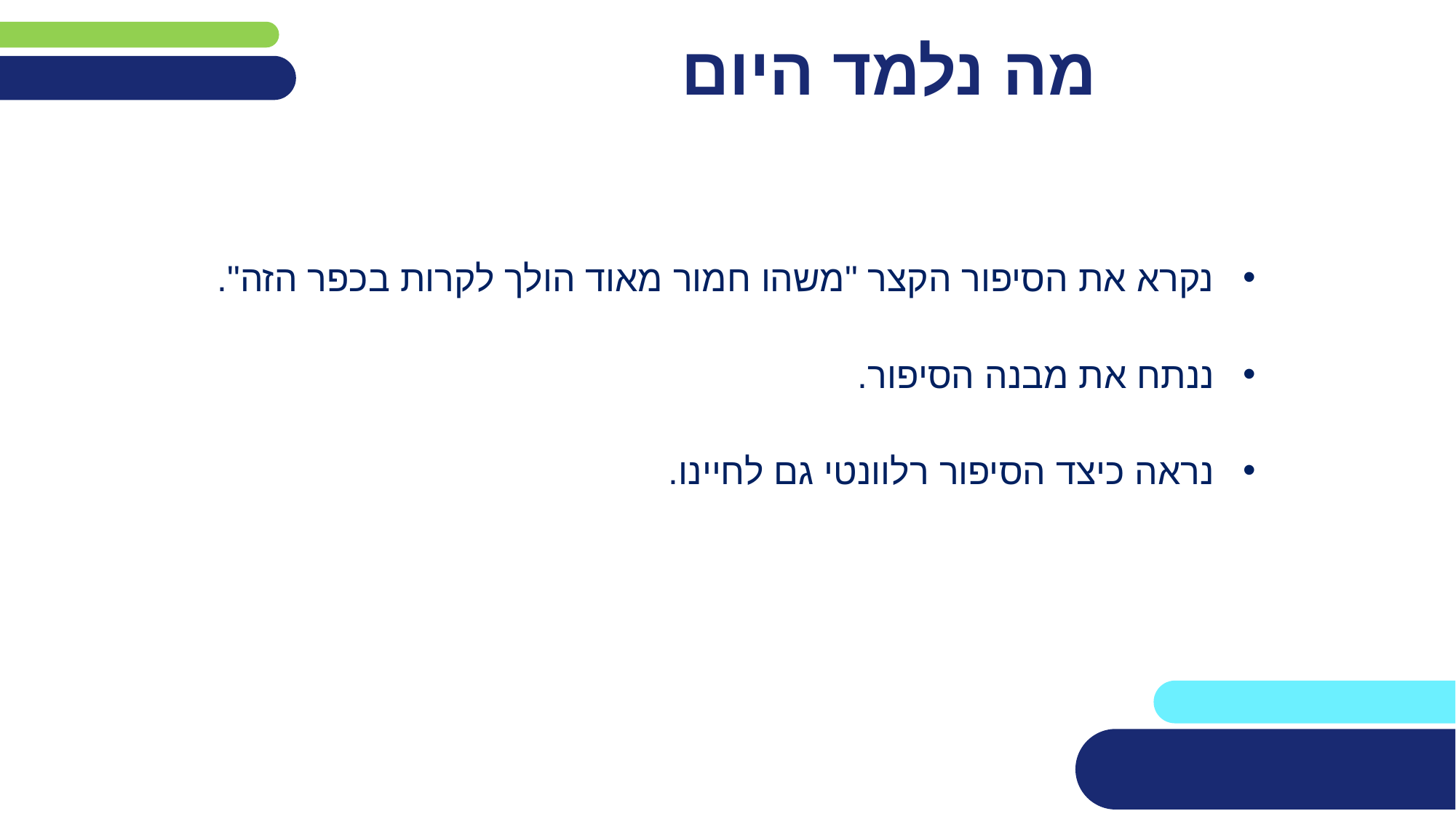

# מה נלמד היום

נקרא את הסיפור הקצר "משהו חמור מאוד הולך לקרות בכפר הזה".
ננתח את מבנה הסיפור.
נראה כיצד הסיפור רלוונטי גם לחיינו.